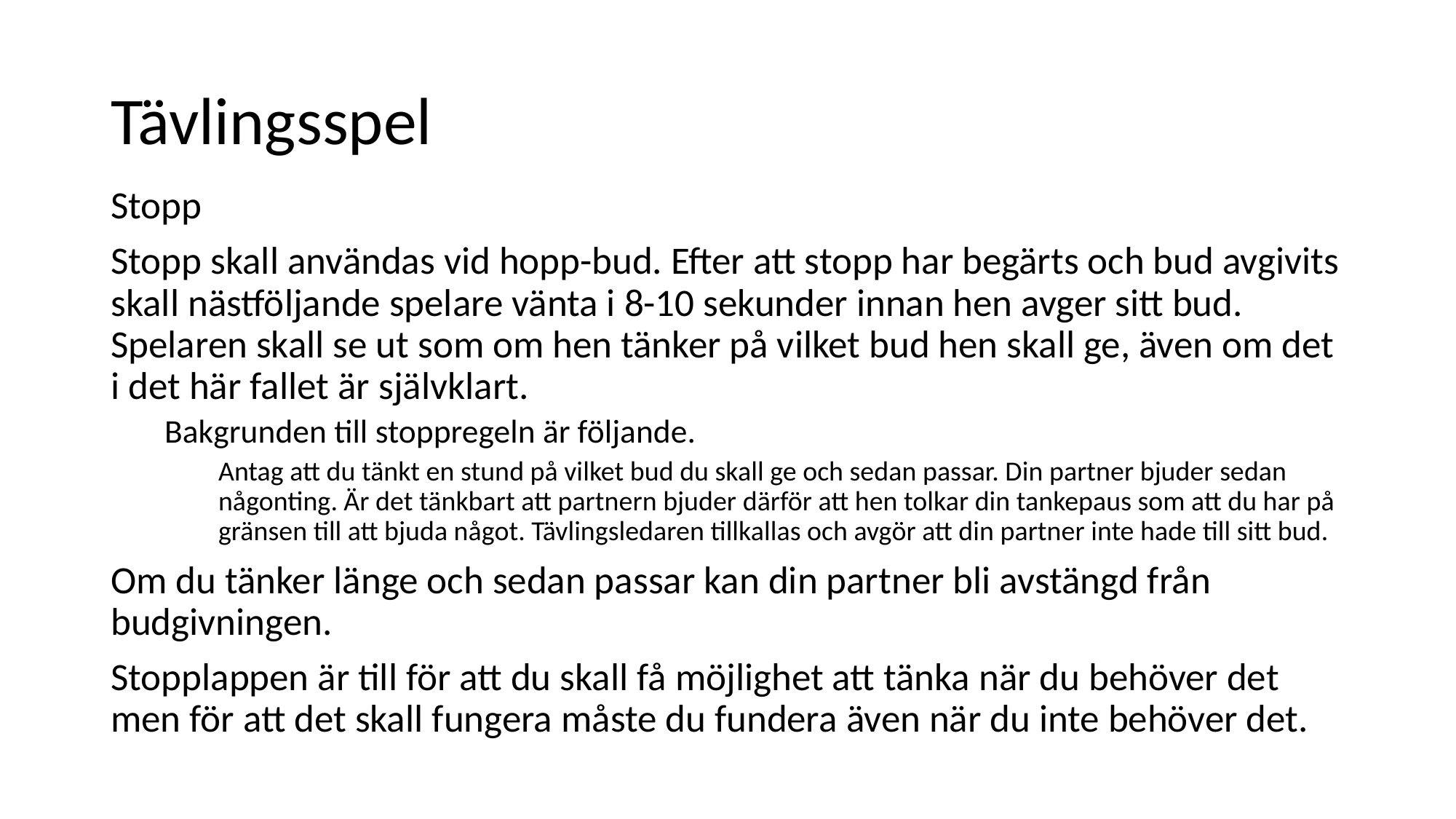

# Tävlingsspel
Stopp
Stopp skall användas vid hopp-bud. Efter att stopp har begärts och bud avgivits skall nästföljande spelare vänta i 8-10 sekunder innan hen avger sitt bud. Spelaren skall se ut som om hen tänker på vilket bud hen skall ge, även om det i det här fallet är självklart.
Bakgrunden till stoppregeln är följande.
Antag att du tänkt en stund på vilket bud du skall ge och sedan passar. Din partner bjuder sedan någonting. Är det tänkbart att partnern bjuder därför att hen tolkar din tankepaus som att du har på gränsen till att bjuda något. Tävlingsledaren tillkallas och avgör att din partner inte hade till sitt bud.
Om du tänker länge och sedan passar kan din partner bli avstängd från budgivningen.
Stopplappen är till för att du skall få möjlighet att tänka när du behöver det men för att det skall fungera måste du fundera även när du inte behöver det.